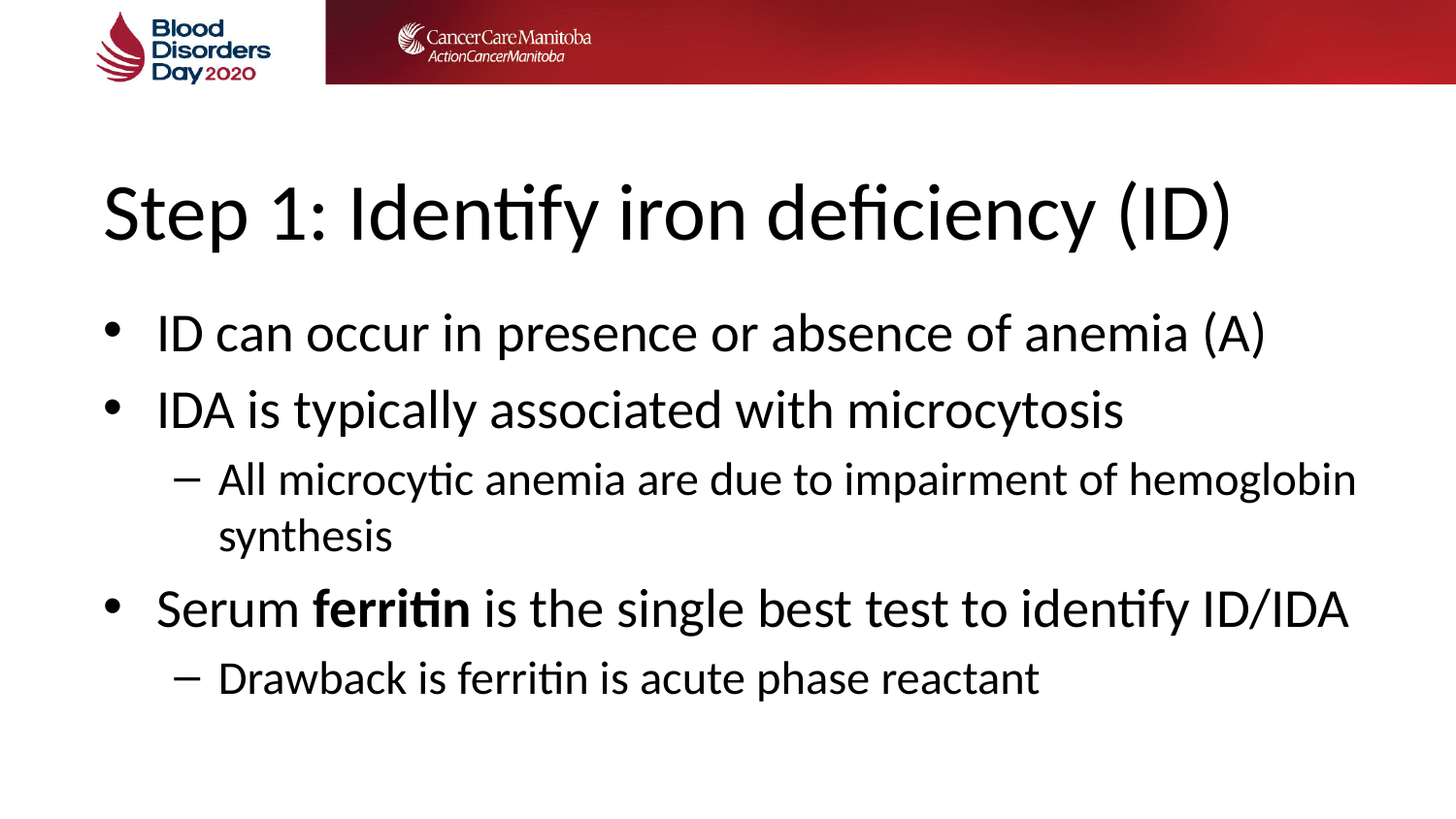

# Step 1: Identify iron deficiency (ID)
ID can occur in presence or absence of anemia (A)
IDA is typically associated with microcytosis
All microcytic anemia are due to impairment of hemoglobin synthesis
Serum ferritin is the single best test to identify ID/IDA
Drawback is ferritin is acute phase reactant